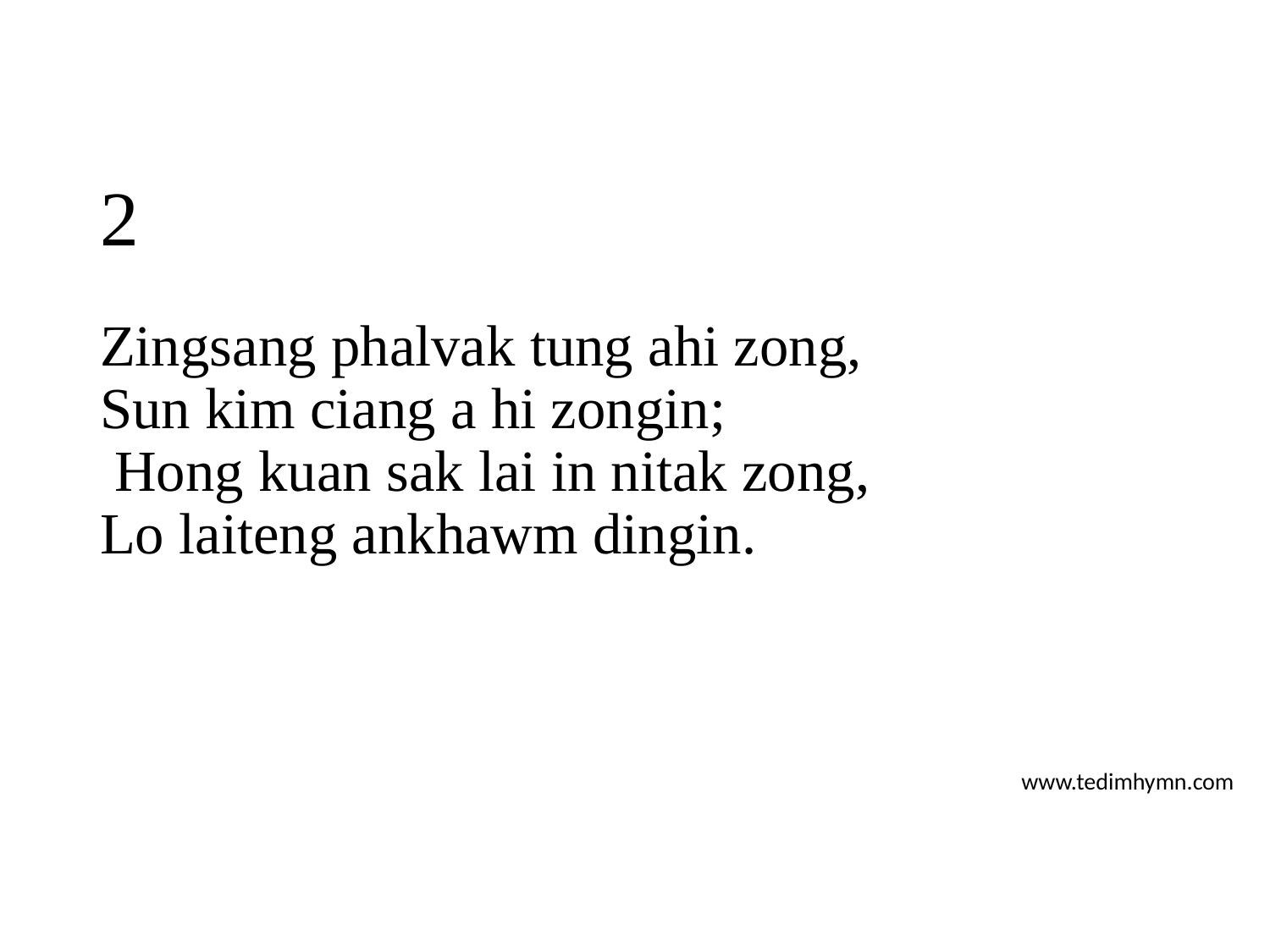

# 2
Zingsang phalvak tung ahi zong,
Sun kim ciang a hi zongin;
 Hong kuan sak lai in nitak zong,
Lo laiteng ankhawm dingin.
www.tedimhymn.com